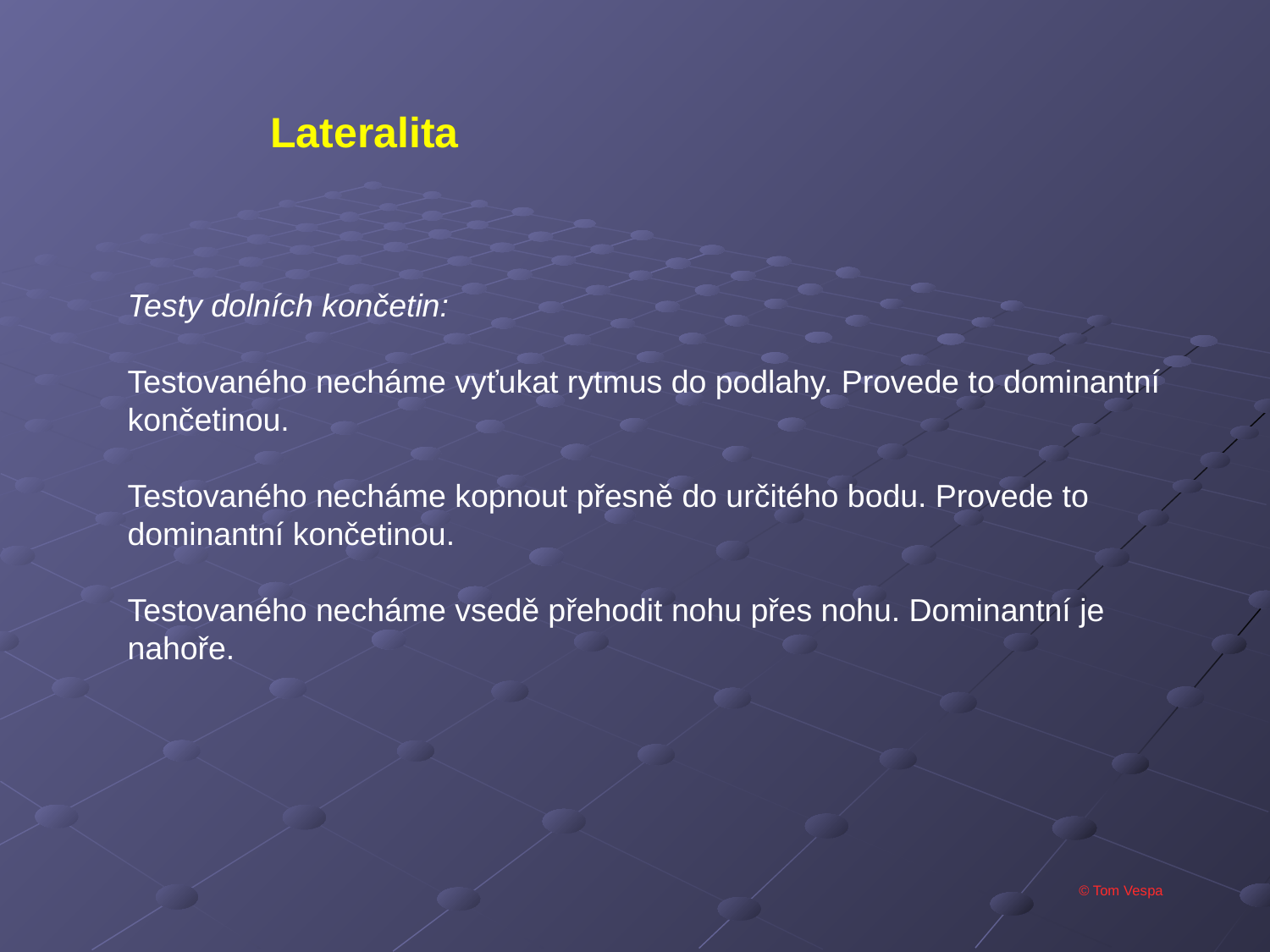

Lateralita
Testy dolních končetin:

Testovaného necháme vyťukat rytmus do podlahy. Provede to dominantní končetinou.

Testovaného necháme kopnout přesně do určitého bodu. Provede to dominantní končetinou.

Testovaného necháme vsedě přehodit nohu přes nohu. Dominantní je nahoře.

© Tom Vespa